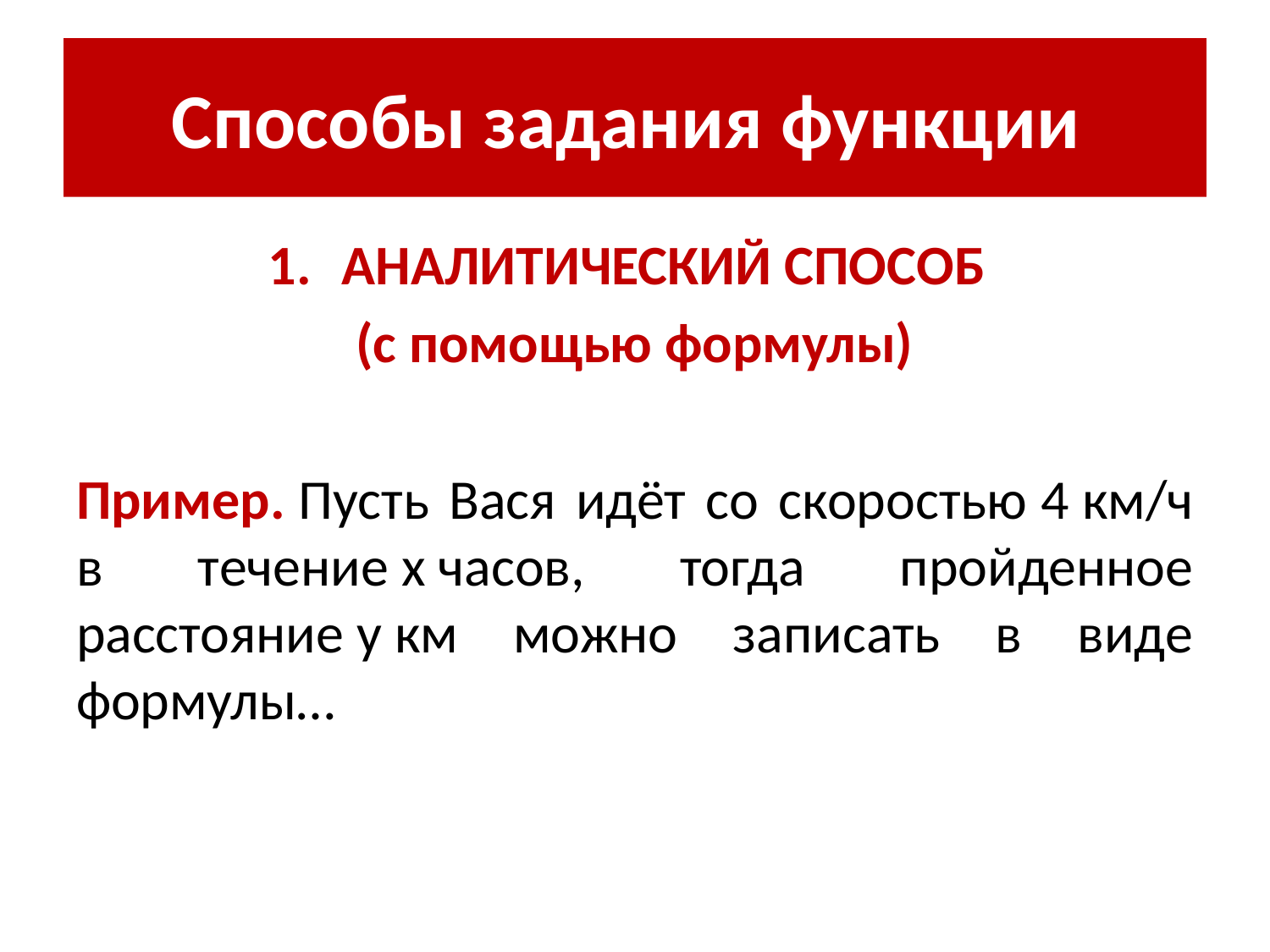

# Способы задания функции
АНАЛИТИЧЕСКИЙ СПОСОБ
(с помощью формулы)

Пример. Пусть Вася идёт со скоростью 4 км/ч в течение х часов, тогда пройденное расстояние у км можно записать в виде формулы…